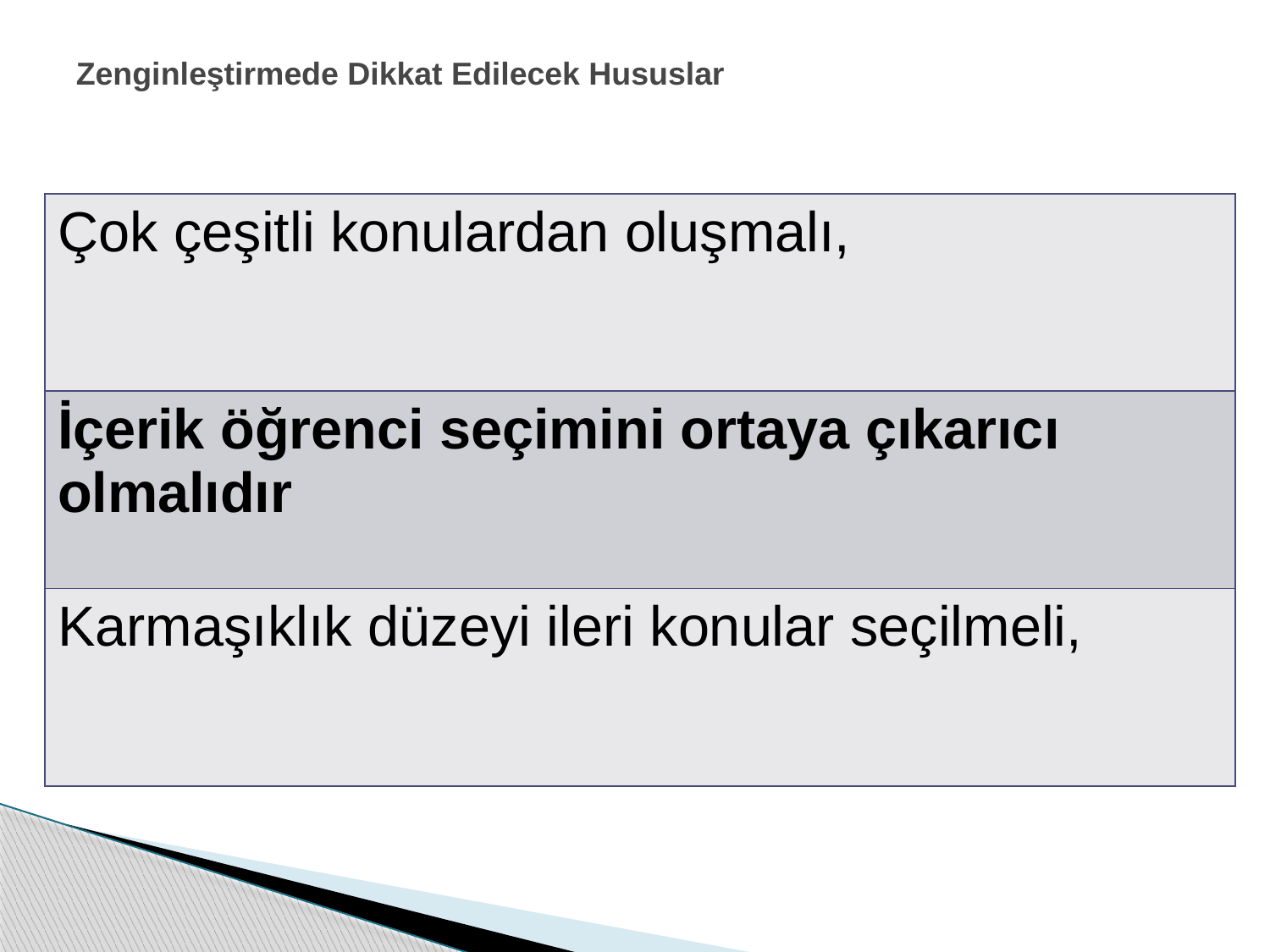

# Zenginleştirmede Dikkat Edilecek Hususlar
| Çok çeşitli konulardan oluşmalı, |
| --- |
| İçerik öğrenci seçimini ortaya çıkarıcı olmalıdır |
| Karmaşıklık düzeyi ileri konular seçilmeli, |